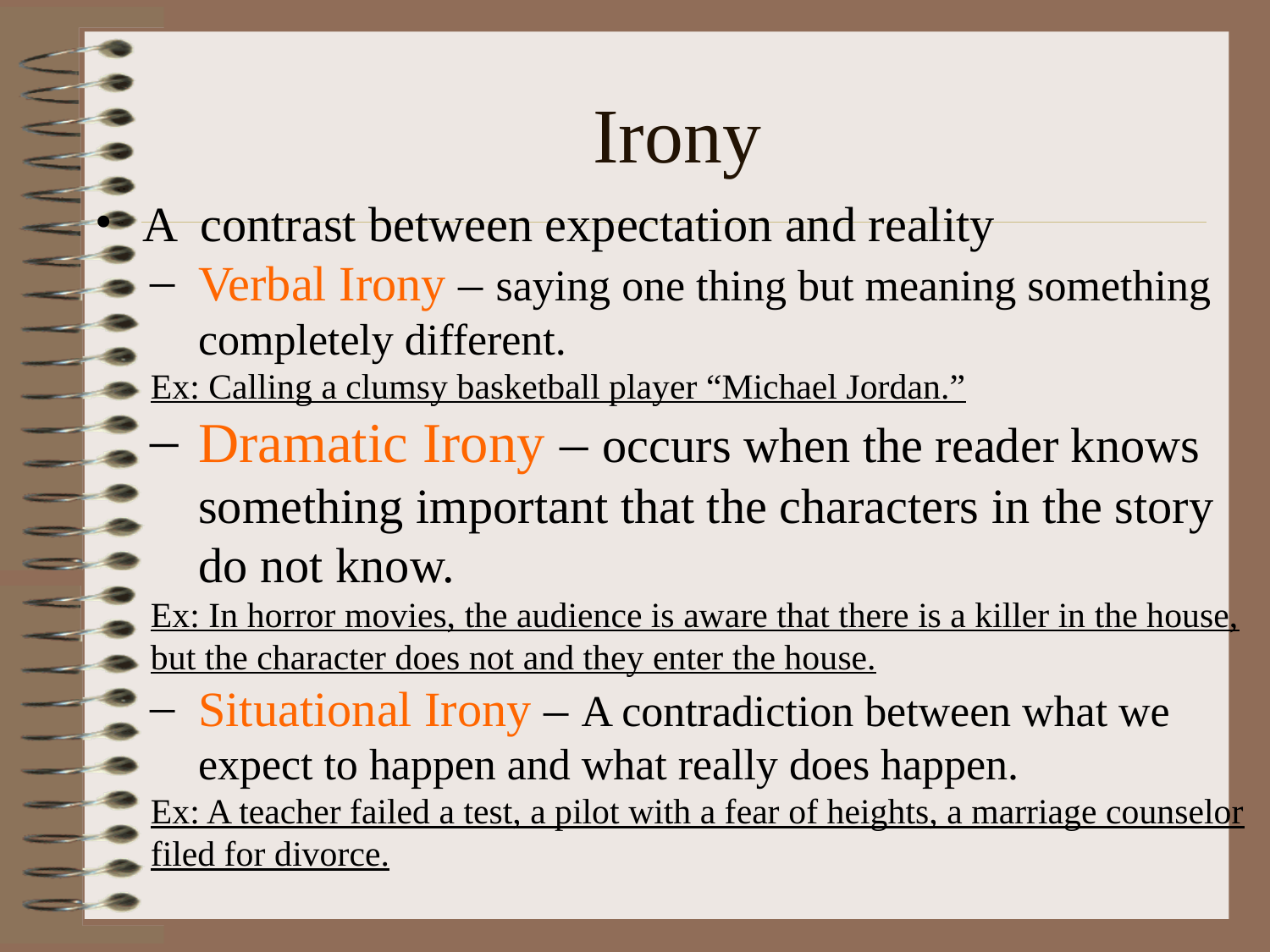

# Irony
A  contrast between expectation and reality
Verbal Irony – saying one thing but meaning something completely different.
Ex: Calling a clumsy basketball player “Michael Jordan.”
Dramatic Irony – occurs when the reader knows something important that the characters in the story do not know.
Ex: In horror movies, the audience is aware that there is a killer in the house, but the character does not and they enter the house.
Situational Irony – A contradiction between what we expect to happen and what really does happen.
Ex: A teacher failed a test, a pilot with a fear of heights, a marriage counselor filed for divorce.